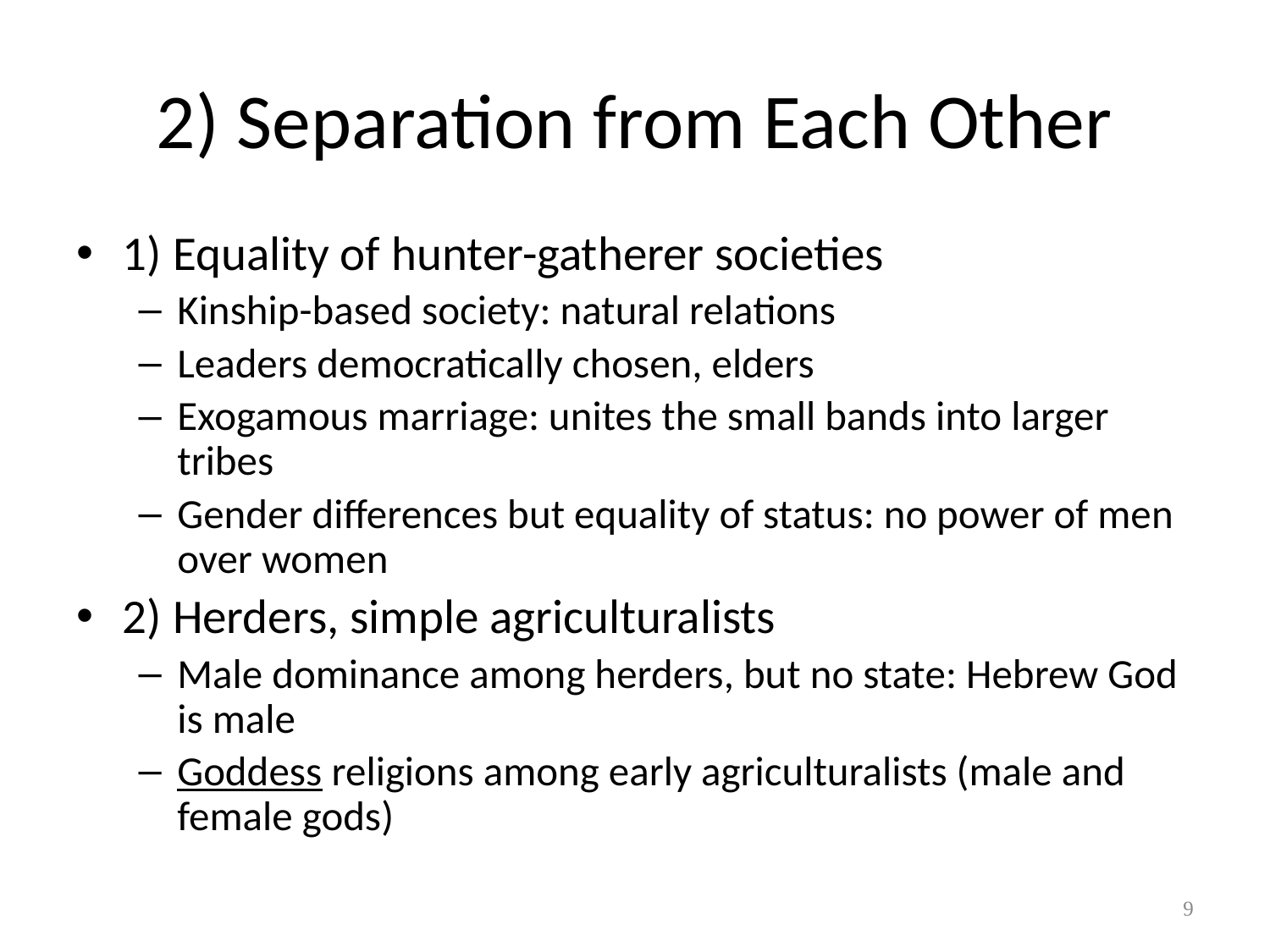

# 2) Separation from Each Other
1) Equality of hunter-gatherer societies
Kinship-based society: natural relations
Leaders democratically chosen, elders
Exogamous marriage: unites the small bands into larger tribes
Gender differences but equality of status: no power of men over women
2) Herders, simple agriculturalists
Male dominance among herders, but no state: Hebrew God is male
Goddess religions among early agriculturalists (male and female gods)
9